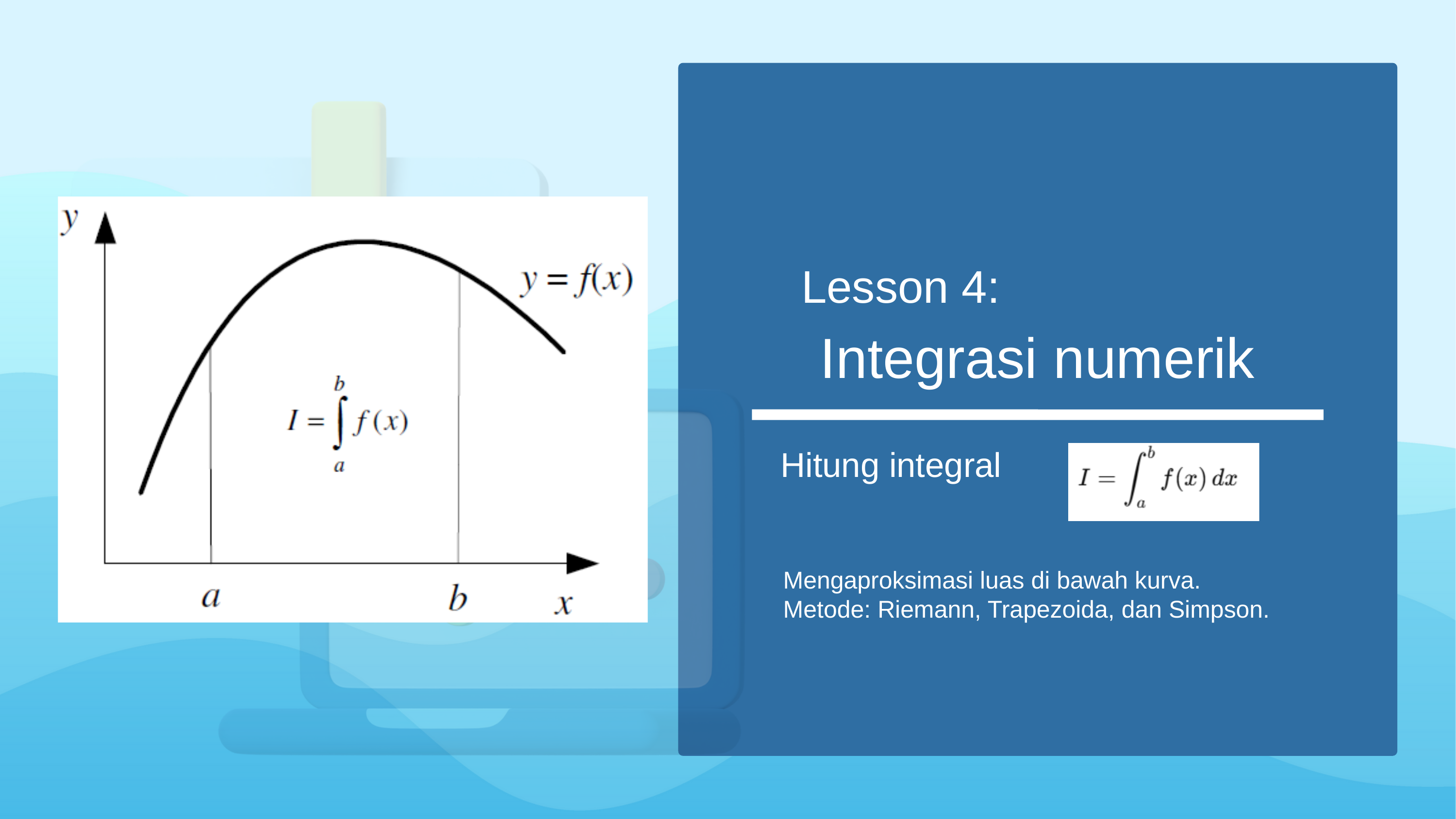

Lesson 4:
Integrasi numerik

Hitung integral

Mengaproksimasi luas di bawah kurva.
Metode: Riemann, Trapezoida, dan Simpson.